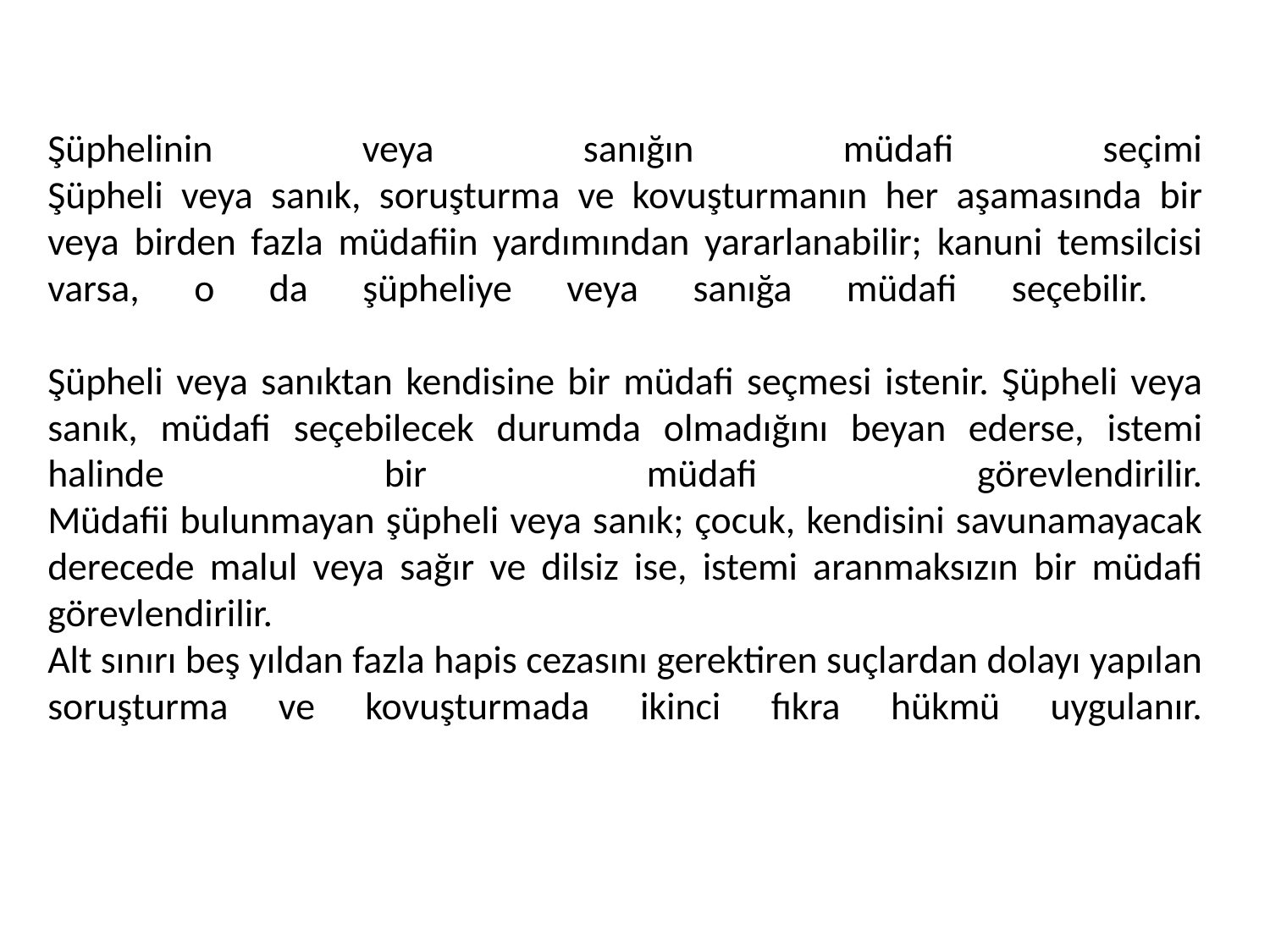

# Şüphelinin veya sanığın müdafi seçimi Şüpheli veya sanık, soruşturma ve kovuşturmanın her aşamasında bir veya birden fazla müdafiin yardımından yararlanabilir; kanuni temsilcisi varsa, o da şüpheliye veya sanığa müdafi seçebilir.   Şüpheli veya sanıktan kendisine bir müdafi seçmesi istenir. Şüpheli veya sanık, müdafi seçebilecek durumda olmadığını beyan ederse, istemi halinde bir müdafi görevlendirilir. Müdafii bulunmayan şüpheli veya sanık; çocuk, kendisini savunamayacak derecede malul veya sağır ve dilsiz ise, istemi aranmaksızın bir müdafi görevlendirilir. Alt sınırı beş yıldan fazla hapis cezasını gerektiren suçlardan dolayı yapılan soruşturma ve kovuşturmada ikinci fıkra hükmü uygulanır.